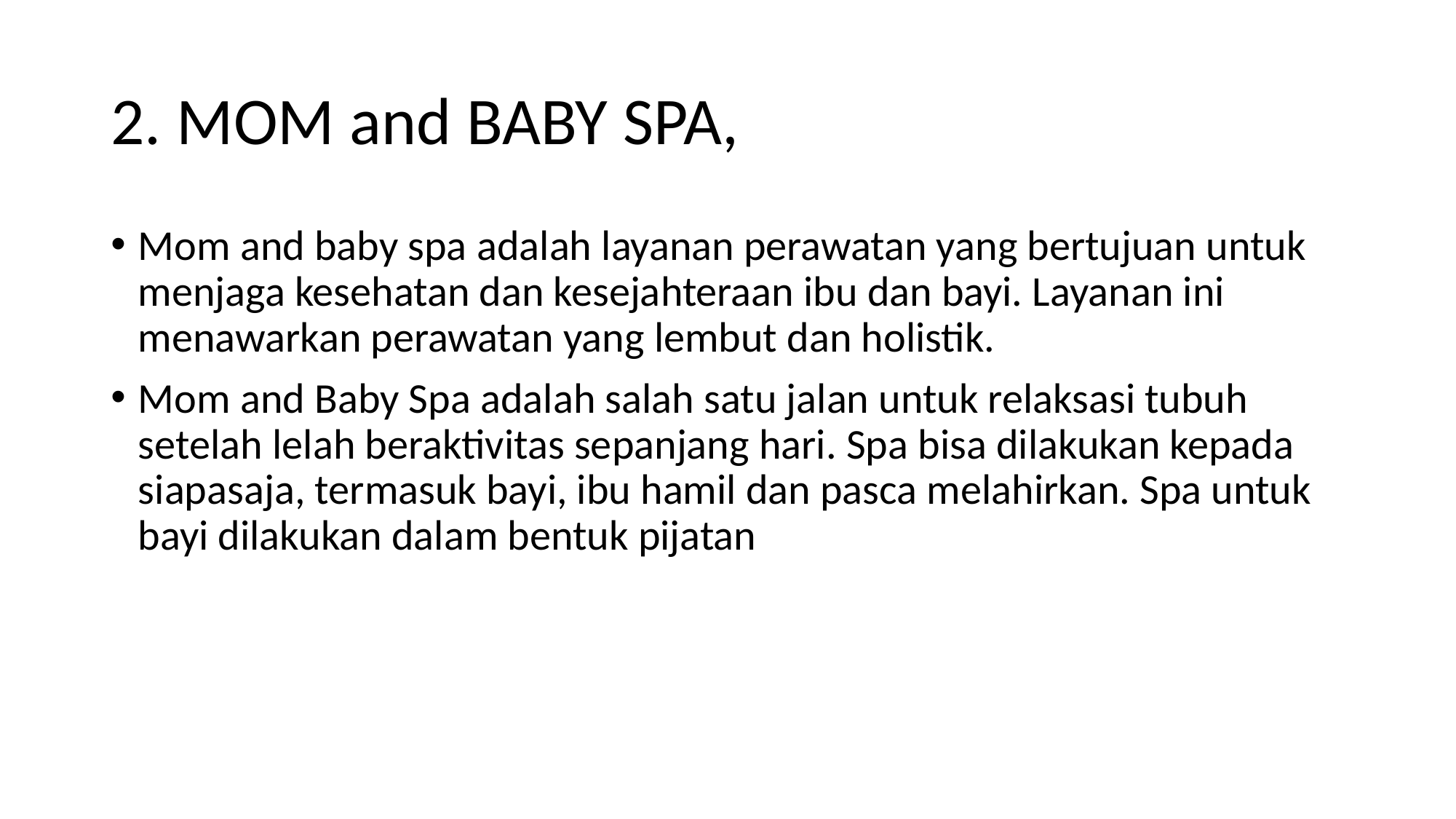

# 2. MOM and BABY SPA,
Mom and baby spa adalah layanan perawatan yang bertujuan untuk menjaga kesehatan dan kesejahteraan ibu dan bayi. Layanan ini menawarkan perawatan yang lembut dan holistik.
Mom and Baby Spa adalah salah satu jalan untuk relaksasi tubuh setelah lelah beraktivitas sepanjang hari. Spa bisa dilakukan kepada siapasaja, termasuk bayi, ibu hamil dan pasca melahirkan. Spa untuk bayi dilakukan dalam bentuk pijatan